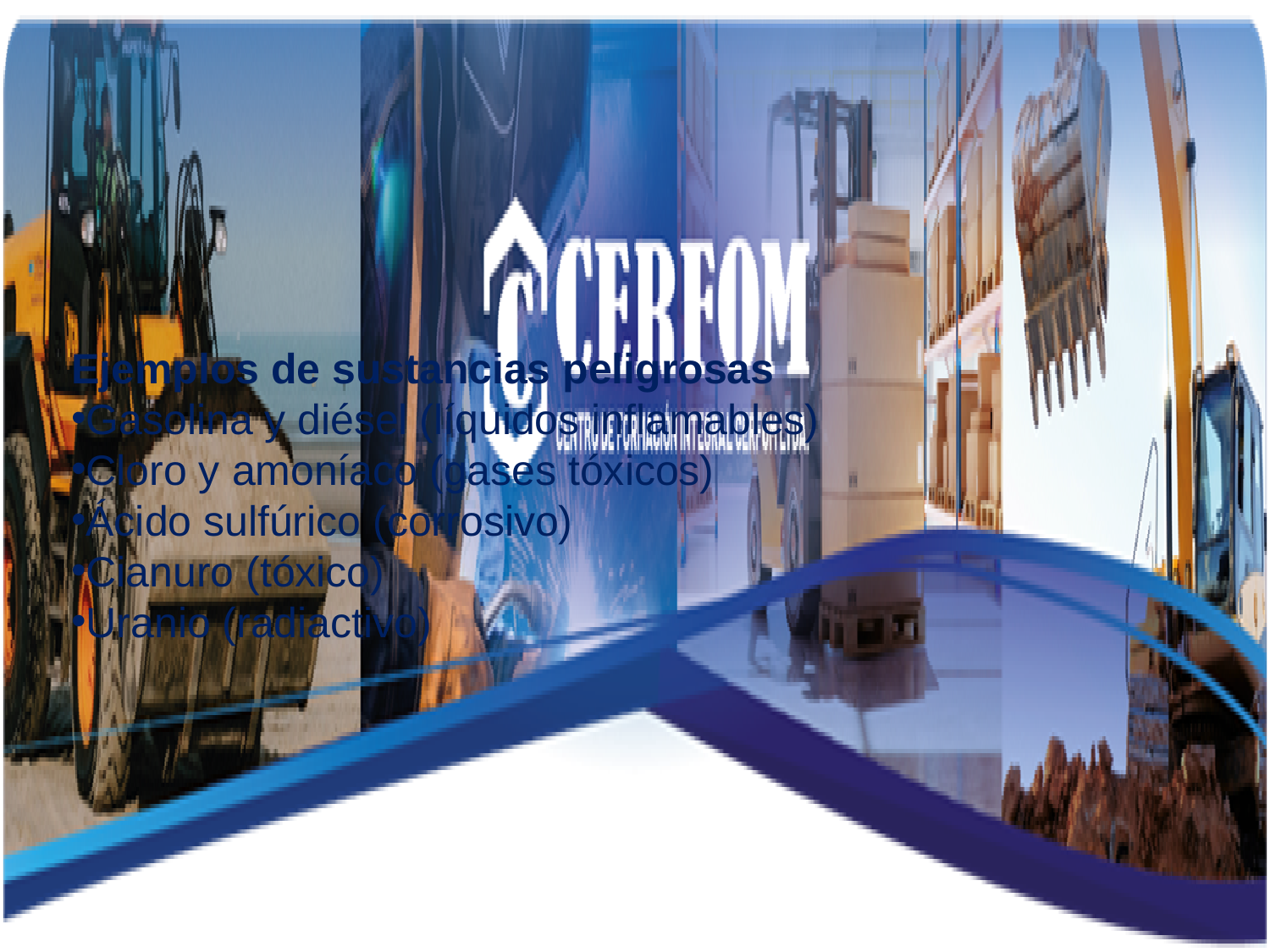

Ejemplos de sustancias peligrosas
Gasolina y diésel (líquidos inflamables)
Cloro y amoníaco (gases tóxicos)
Ácido sulfúrico (corrosivo)
Cianuro (tóxico)
Uranio (radiactivo)